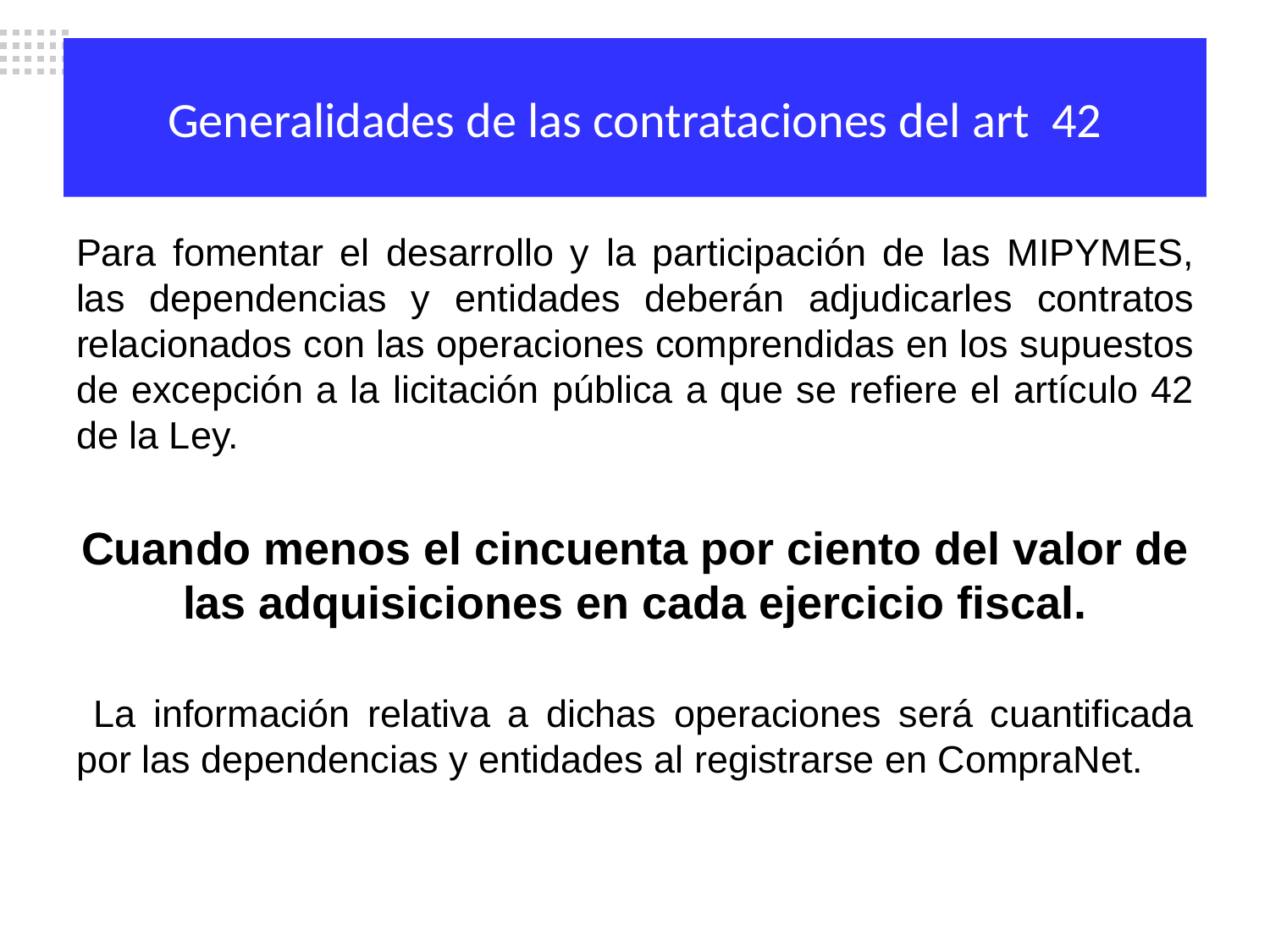

# Generalidades de las contrataciones del art  42
Para fomentar el desarrollo y la participación de las MIPYMES, las dependencias y entidades deberán adjudicarles contratos relacionados con las operaciones comprendidas en los supuestos de excepción a la licitación pública a que se refiere el artículo 42 de la Ley.

Cuando menos el cincuenta por ciento del valor de las adquisiciones en cada ejercicio fiscal.

 La información relativa a dichas operaciones será cuantificada por las dependencias y entidades al registrarse en CompraNet.